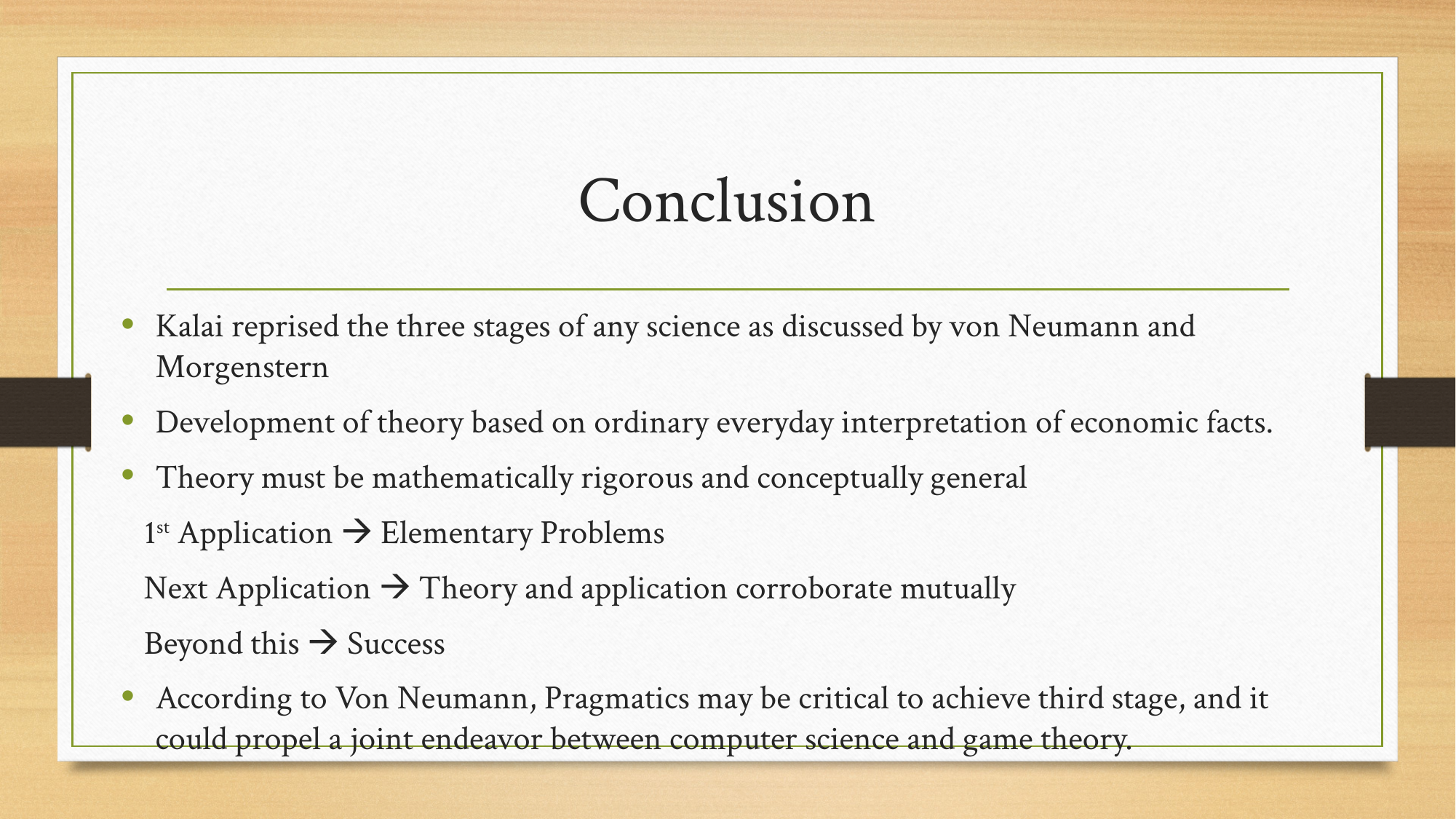

# Conclusion
Kalai reprised the three stages of any science as discussed by von Neumann and Morgenstern
Development of theory based on ordinary everyday interpretation of economic facts.
Theory must be mathematically rigorous and conceptually general
   1st Application 🡪 Elementary Problems
   Next Application 🡪 Theory and application corroborate mutually
   Beyond this 🡪 Success
According to Von Neumann, Pragmatics may be critical to achieve third stage, and it could propel a joint endeavor between computer science and game theory.